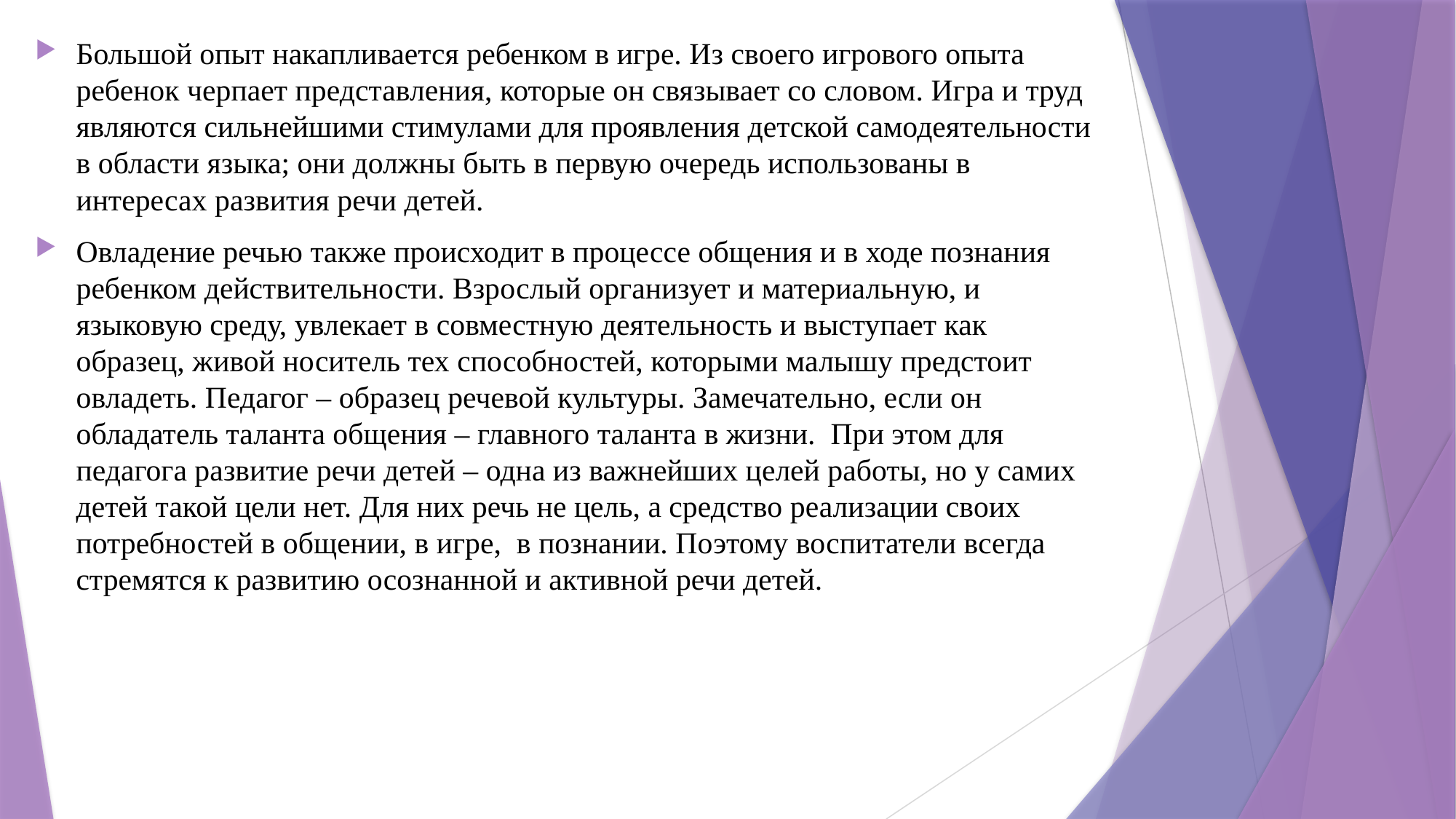

Большой опыт накапливается ребенком в игре. Из своего игрового опыта ребенок черпает представления, которые он связывает со словом. Игра и труд являются сильнейшими стимулами для проявления детской самодеятельности в области языка; они должны быть в первую очередь использованы в интересах развития речи детей.
Овладение речью также происходит в процессе общения и в ходе познания ребенком действительности. Взрослый организует и материальную, и языковую среду, увлекает в совместную деятельность и выступает как образец, живой носитель тех способностей, которыми малышу предстоит овладеть. Педагог – образец речевой культуры. Замечательно, если он обладатель таланта общения – главного таланта в жизни.  При этом для педагога развитие речи детей – одна из важнейших целей работы, но у самих детей такой цели нет. Для них речь не цель, а средство реализации своих потребностей в общении, в игре,  в познании. Поэтому воспитатели всегда стремятся к развитию осознанной и активной речи детей.